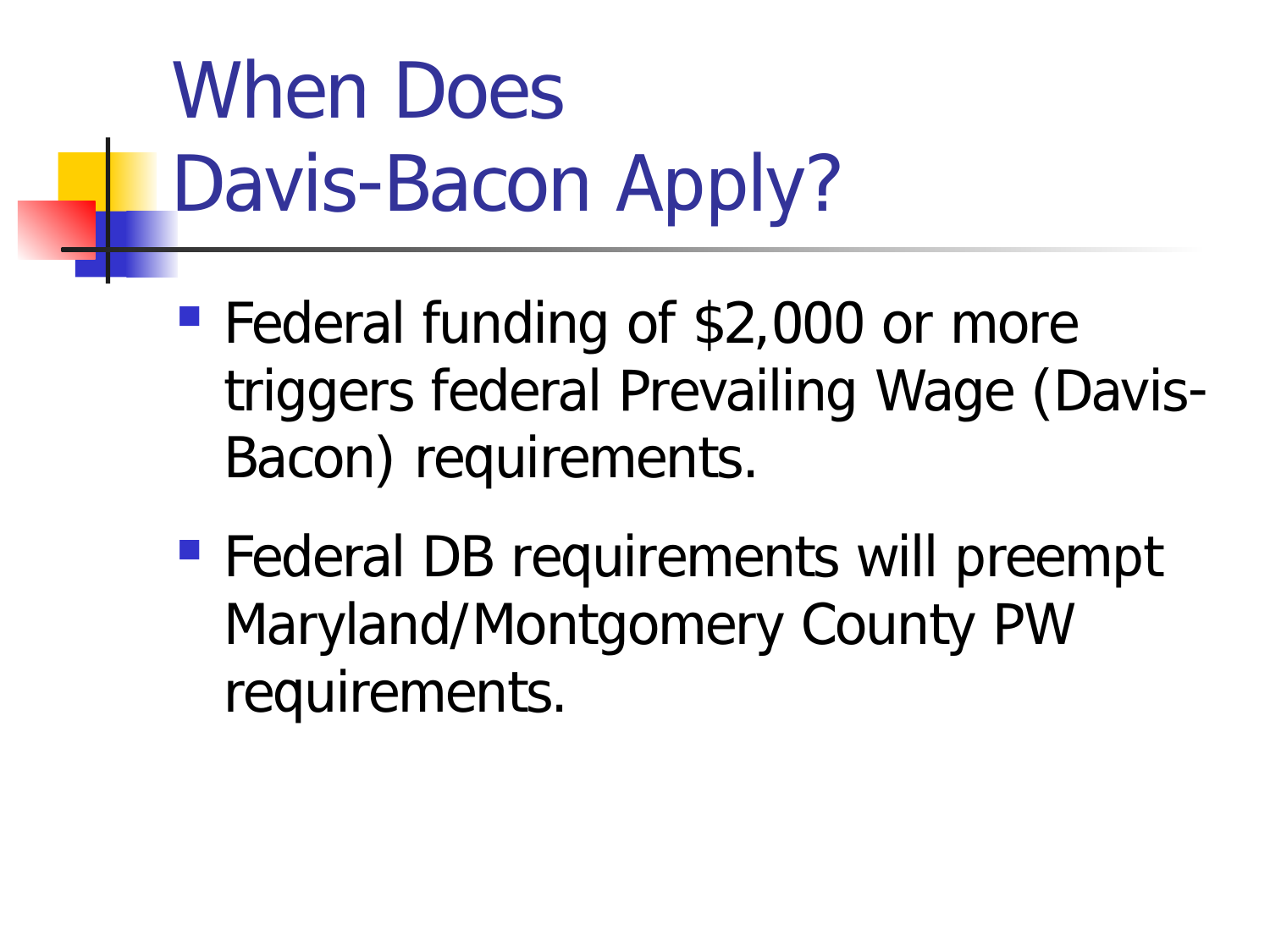

# When Does Davis-Bacon Apply?
Federal funding of $2,000 or more  triggers federal Prevailing Wage (Davis-Bacon) requirements.

Federal DB requirements will preempt Maryland/Montgomery County PW requirements.